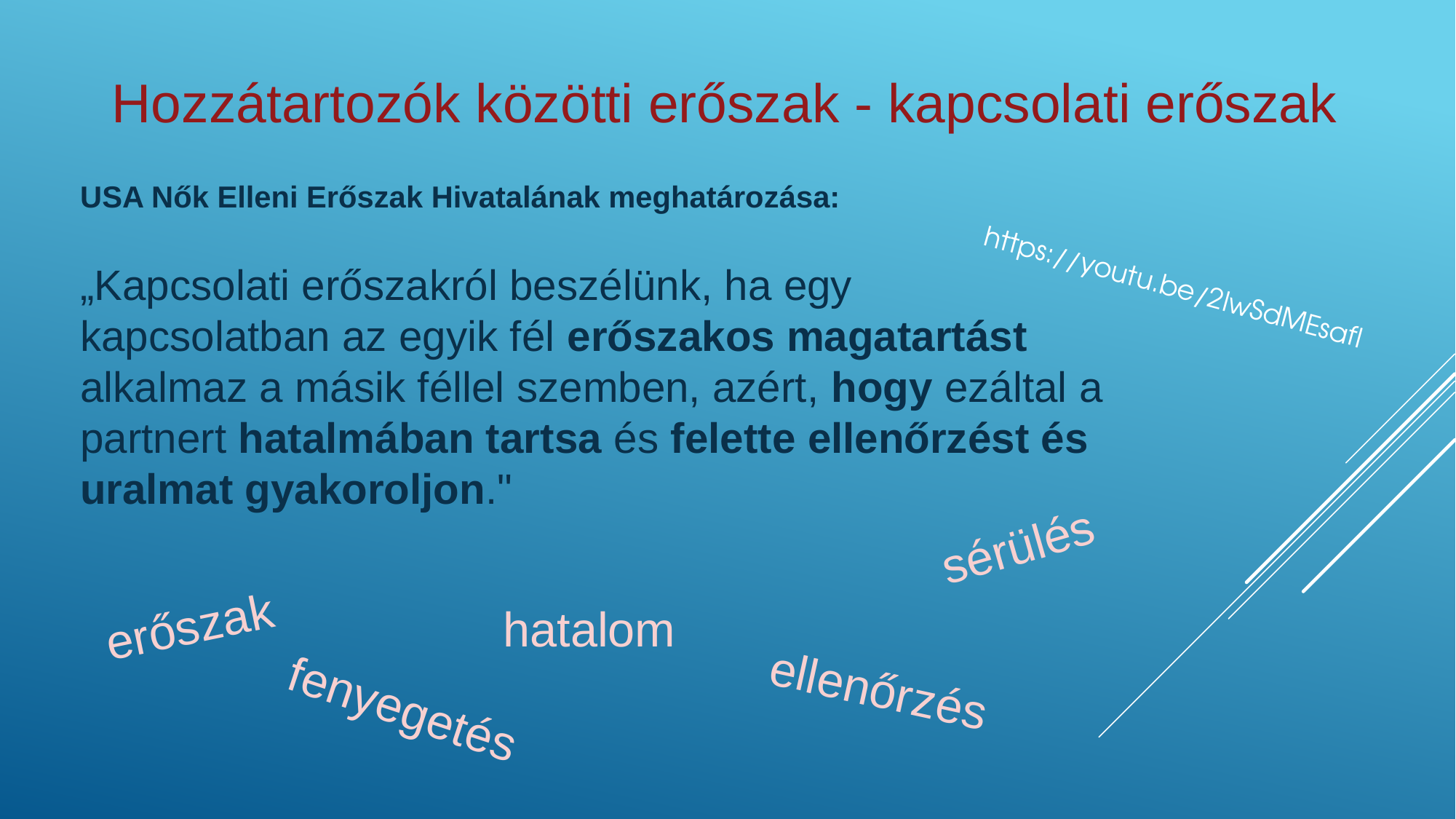

Hozzátartozók közötti erőszak - kapcsolati erőszak
USA Nők Elleni Erőszak Hivatalának meghatározása:

„Kapcsolati erőszakról beszélünk, ha egy kapcsolatban az egyik fél erőszakos magatartást alkalmaz a másik féllel szemben, azért, hogy ezáltal a partnert hatalmában tartsa és felette ellenőrzést és uralmat gyakoroljon."

https://youtu.be/2lwSdMEsafI
sérülés
erőszak
hatalom
ellenőrzés
fenyegetés